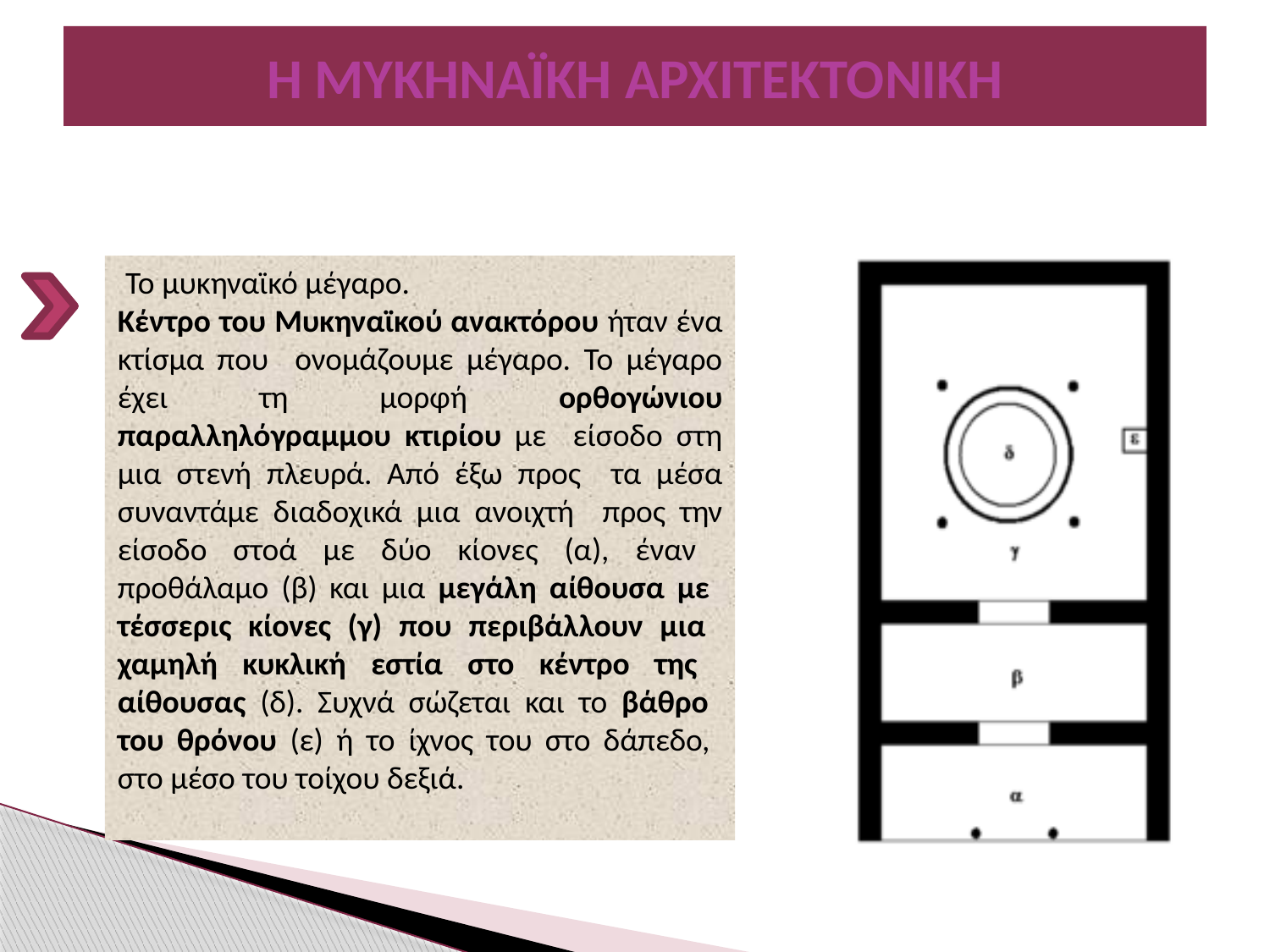

# Η ΜΥΚΗΝΑΪΚΗ ΑΡΧΙΤΕΚΤΟΝΙΚΗ
 Το μυκηναϊκό μέγαρο.
Κέντρο του Μυκηναϊκού ανακτόρου ήταν ένα κτίσμα που  ονομάζουμε μέγαρο. Το μέγαρο έχει τη μορφή ορθογώνιου παραλληλόγραμμου κτιρίου με  είσοδο στη μια στενή πλευρά. Από έξω προς  τα μέσα συναντάμε διαδοχικά μια ανοιχτή  προς την είσοδο στοά με δύο κίονες (α), έναν  προθάλαμο (β) και μια μεγάλη αίθουσα με  τέσσερις κίονες (γ) που περιβάλλουν μια  χαμηλή κυκλική εστία στο κέντρο της  αίθουσας (δ). Συχνά σώζεται και το βάθρο  του θρόνου (ε) ή το ίχνος του στο δάπεδο,  στο μέσο του τοίχου δεξιά.